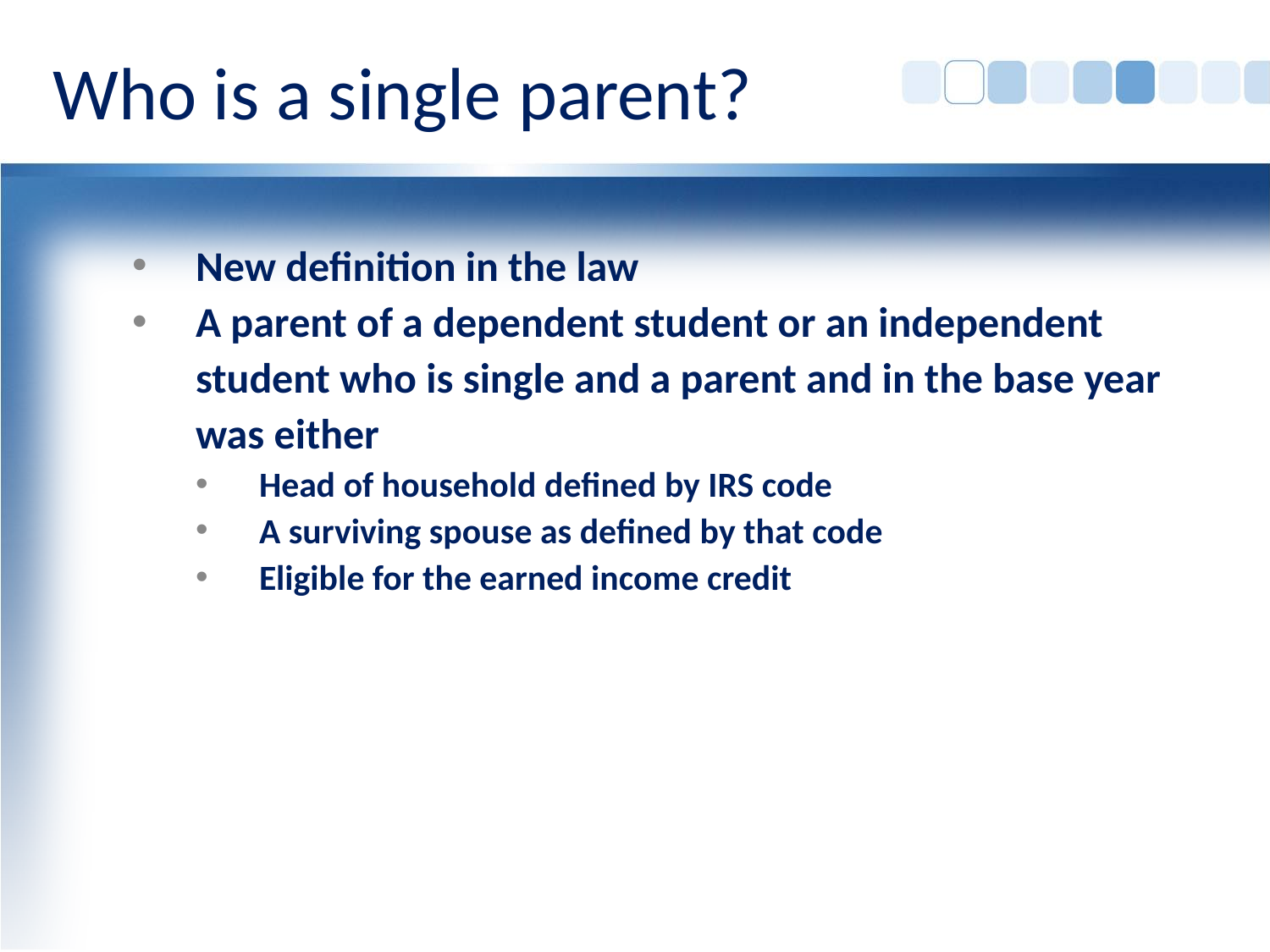

# Who is a single parent?
New definition in the law
A parent of a dependent student or an independent student who is single and a parent and in the base year was either
Head of household defined by IRS code
A surviving spouse as defined by that code
Eligible for the earned income credit